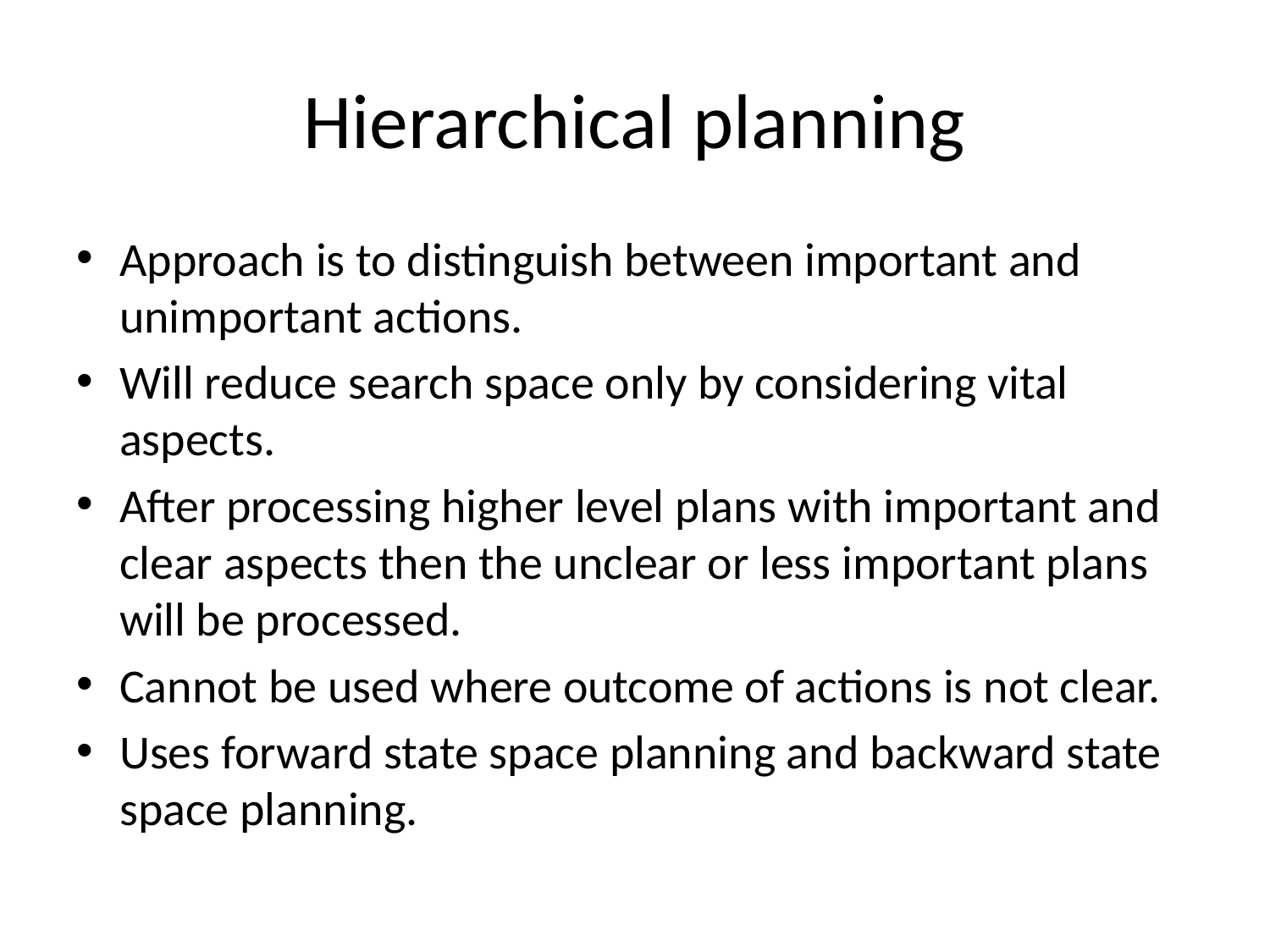

# Hierarchical planning
Approach is to distinguish between important and unimportant actions.
Will reduce search space only by considering vital aspects.
After processing higher level plans with important and clear aspects then the unclear or less important plans will be processed.
Cannot be used where outcome of actions is not clear.
Uses forward state space planning and backward state space planning.